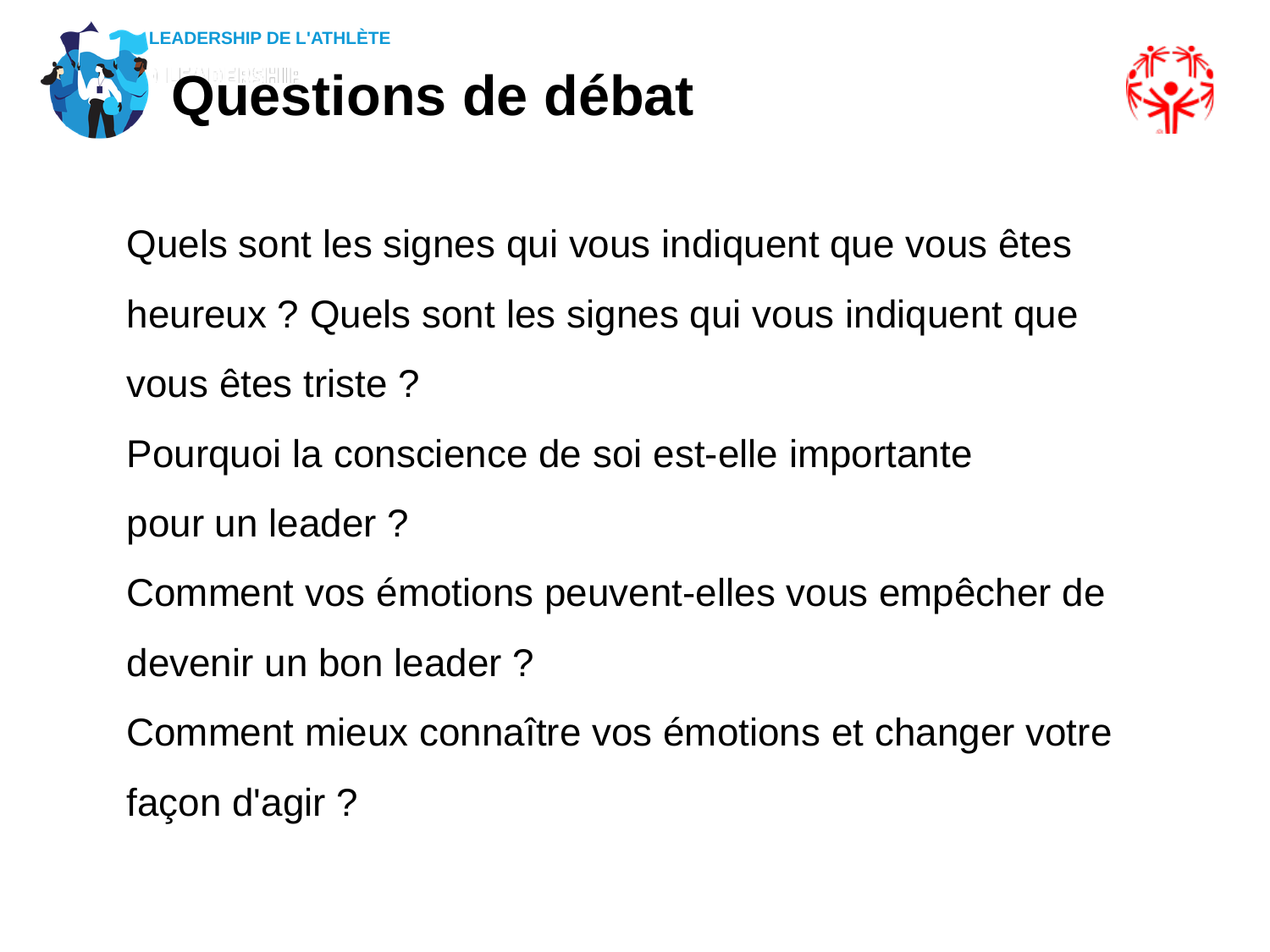

Questions de débat
Quels sont les signes qui vous indiquent que vous êtes heureux ? Quels sont les signes qui vous indiquent que
vous êtes triste ?
Pourquoi la conscience de soi est-elle importante
pour un leader ?
Comment vos émotions peuvent-elles vous empêcher de devenir un bon leader ?
Comment mieux connaître vos émotions et changer votre façon d'agir ?